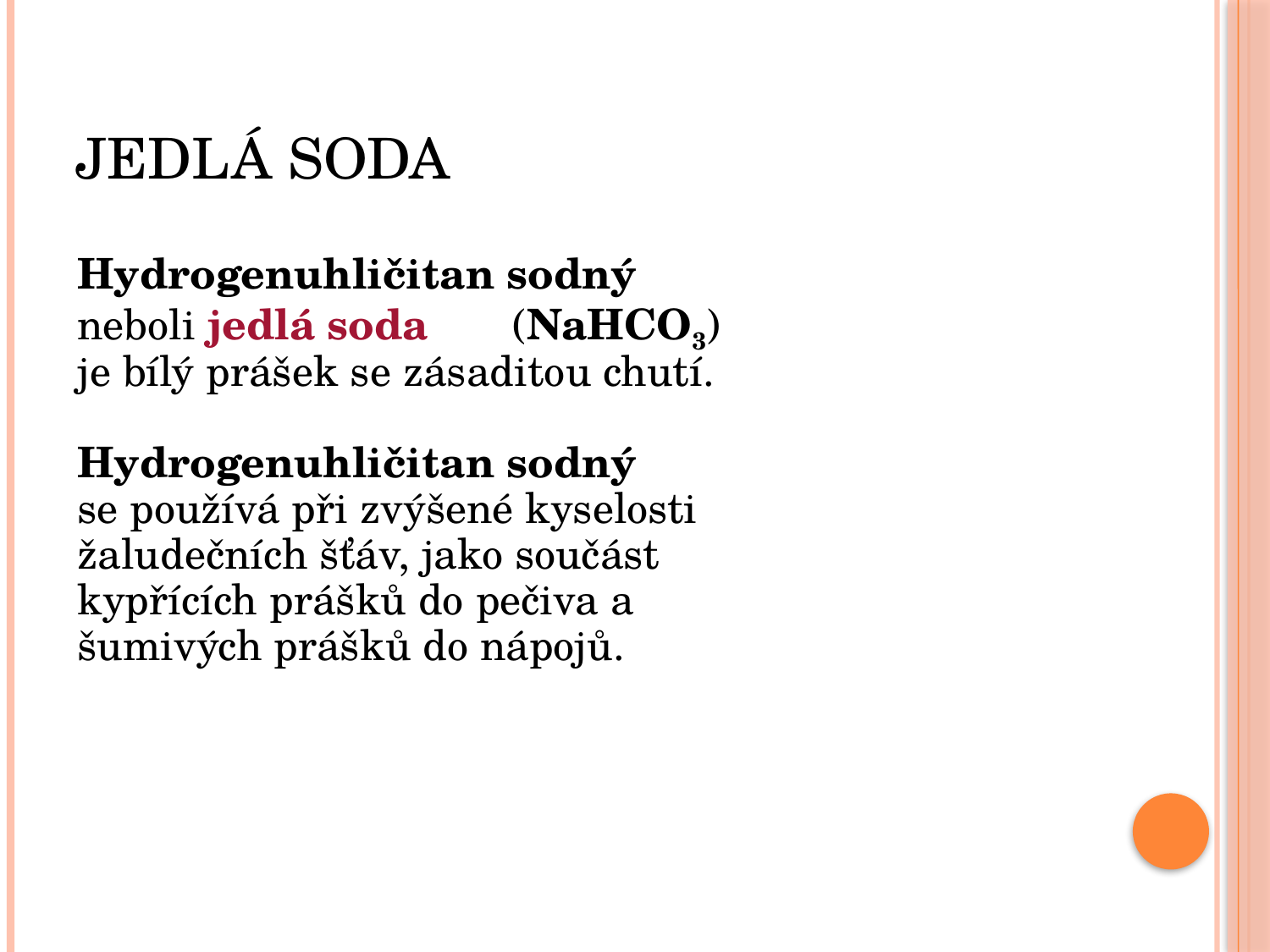

# jedlá soda
Hydrogenuhličitan sodný
neboli jedlá soda       (NaHCO3)
je bílý prášek se zásaditou chutí.

Hydrogenuhličitan sodný
se používá při zvýšené kyselosti
žaludečních šťáv, jako součást
kypřících prášků do pečiva a
šumivých prášků do nápojů.